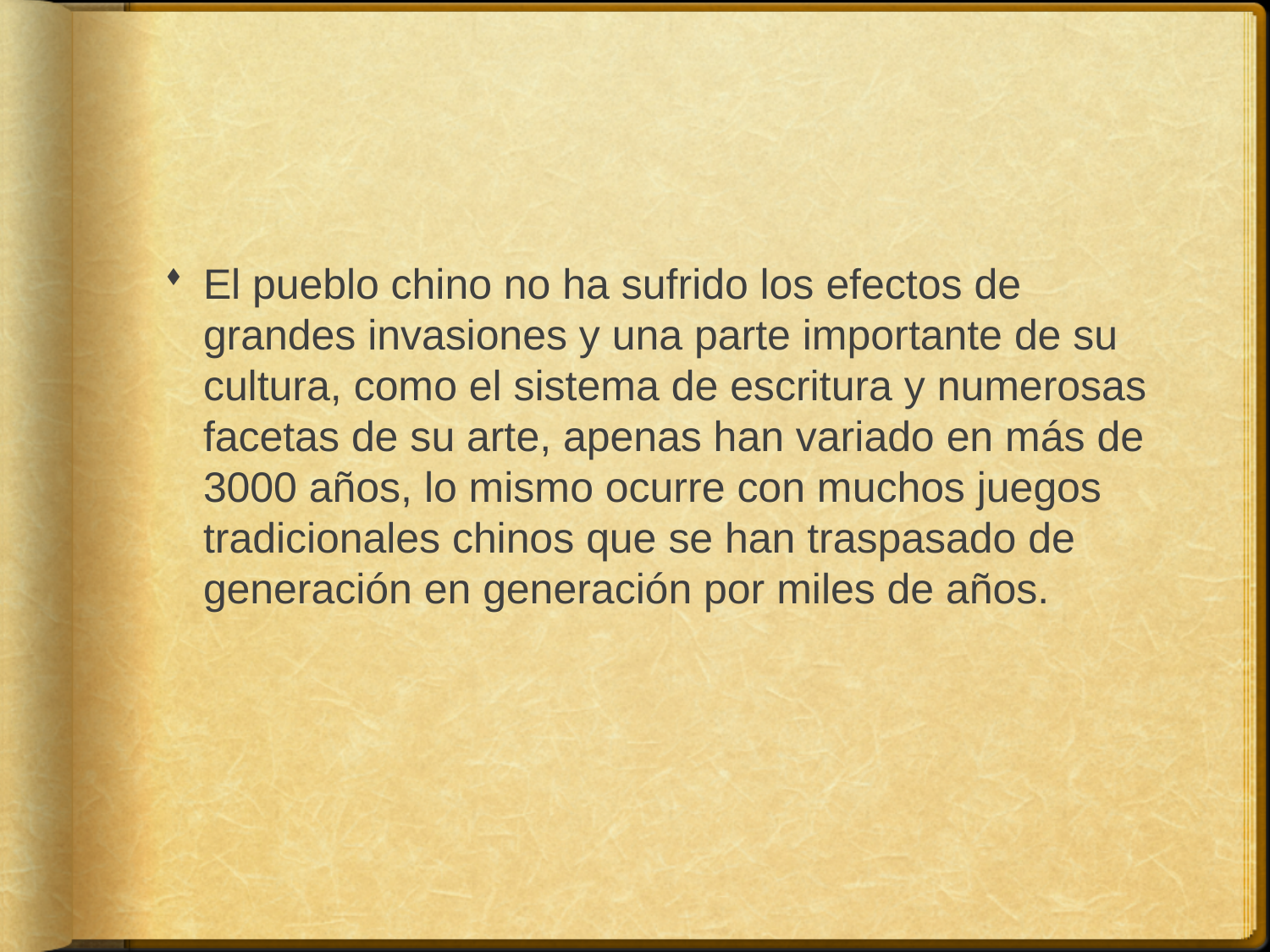

#
El pueblo chino no ha sufrido los efectos de grandes invasiones y una parte importante de su cultura, como el sistema de escritura y numerosas facetas de su arte, apenas han variado en más de 3000 años, lo mismo ocurre con muchos juegos tradicionales chinos que se han traspasado de generación en generación por miles de años.